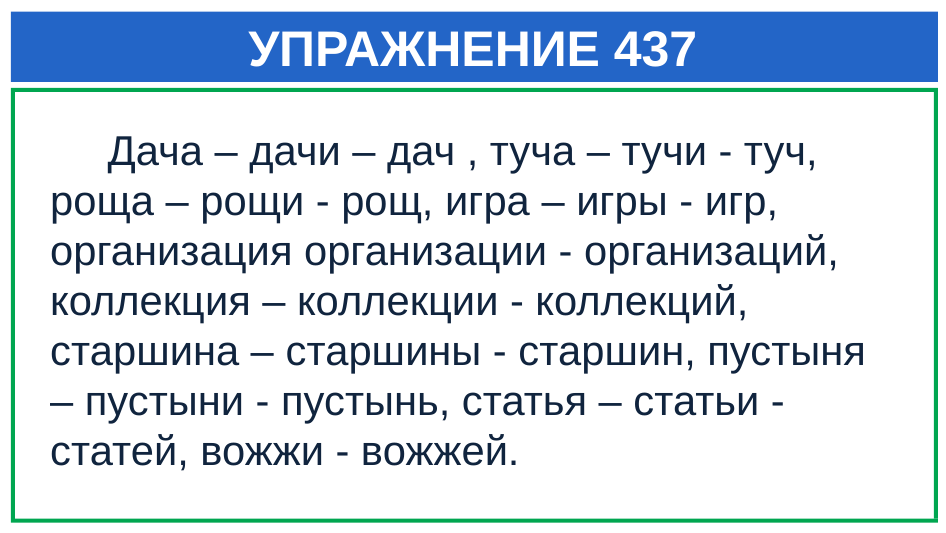

# УПРАЖНЕНИЕ 437
     Дача – дачи – дач , туча – тучи - туч, роща – рощи - рощ, игра – игры - игр, организация организации - организаций, коллекция – коллекции - коллекций, старшина – старшины - старшин, пустыня – пустыни - пустынь, статья – статьи - статей, вожжи - вожжей.